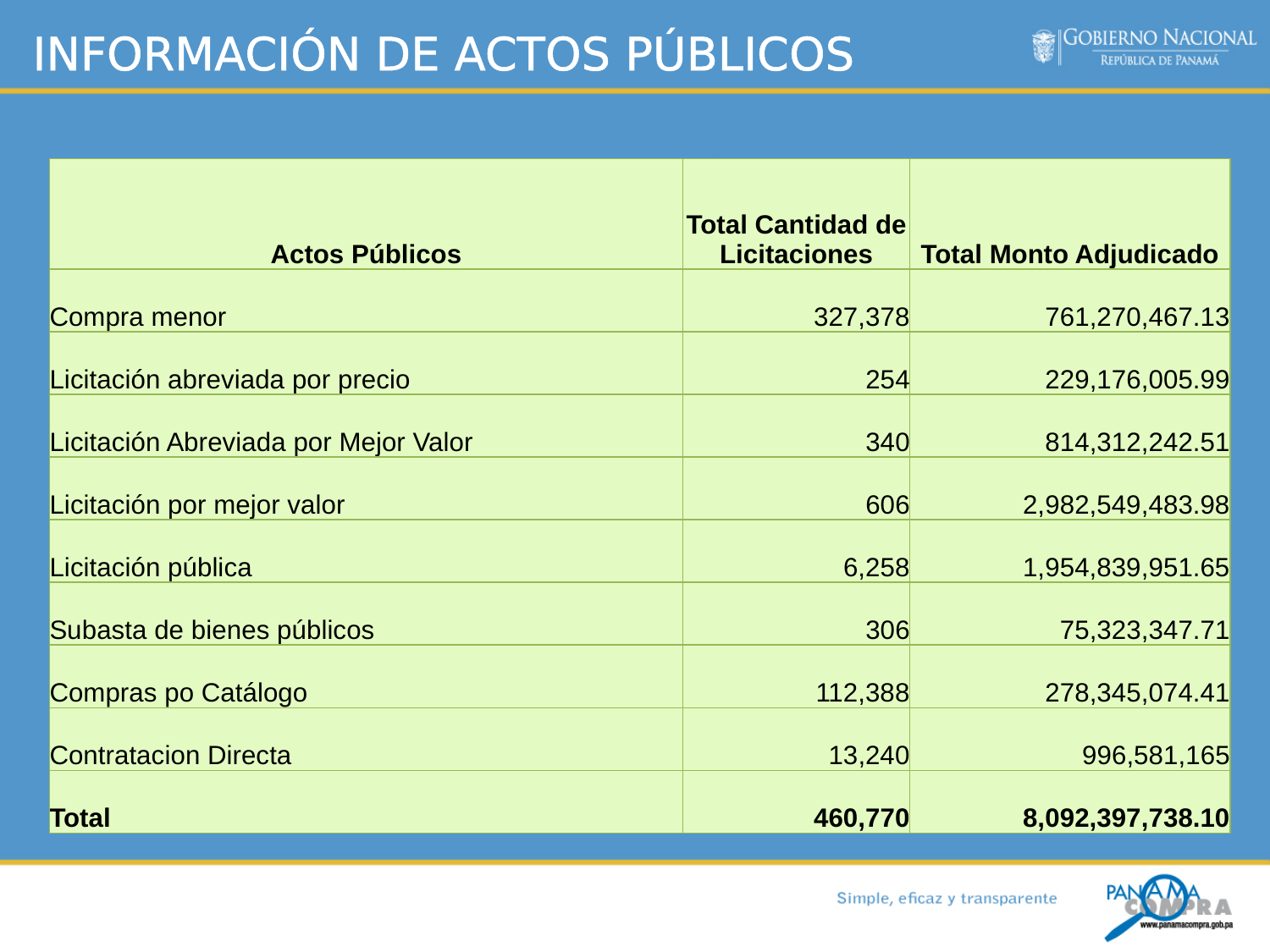

INFORMACIÓN DE ACTOS PÚBLICOS
| Actos Públicos | Total Cantidad de Licitaciones | Total Monto Adjudicado |
| --- | --- | --- |
| Compra menor | 327,378 | 761,270,467.13 |
| Licitación abreviada por precio | 254 | 229,176,005.99 |
| Licitación Abreviada por Mejor Valor | 340 | 814,312,242.51 |
| Licitación por mejor valor | 606 | 2,982,549,483.98 |
| Licitación pública | 6,258 | 1,954,839,951.65 |
| Subasta de bienes públicos | 306 | 75,323,347.71 |
| Compras po Catálogo | 112,388 | 278,345,074.41 |
| Contratacion Directa | 13,240 | 996,581,165 |
| Total | 460,770 | 8,092,397,738.10 |